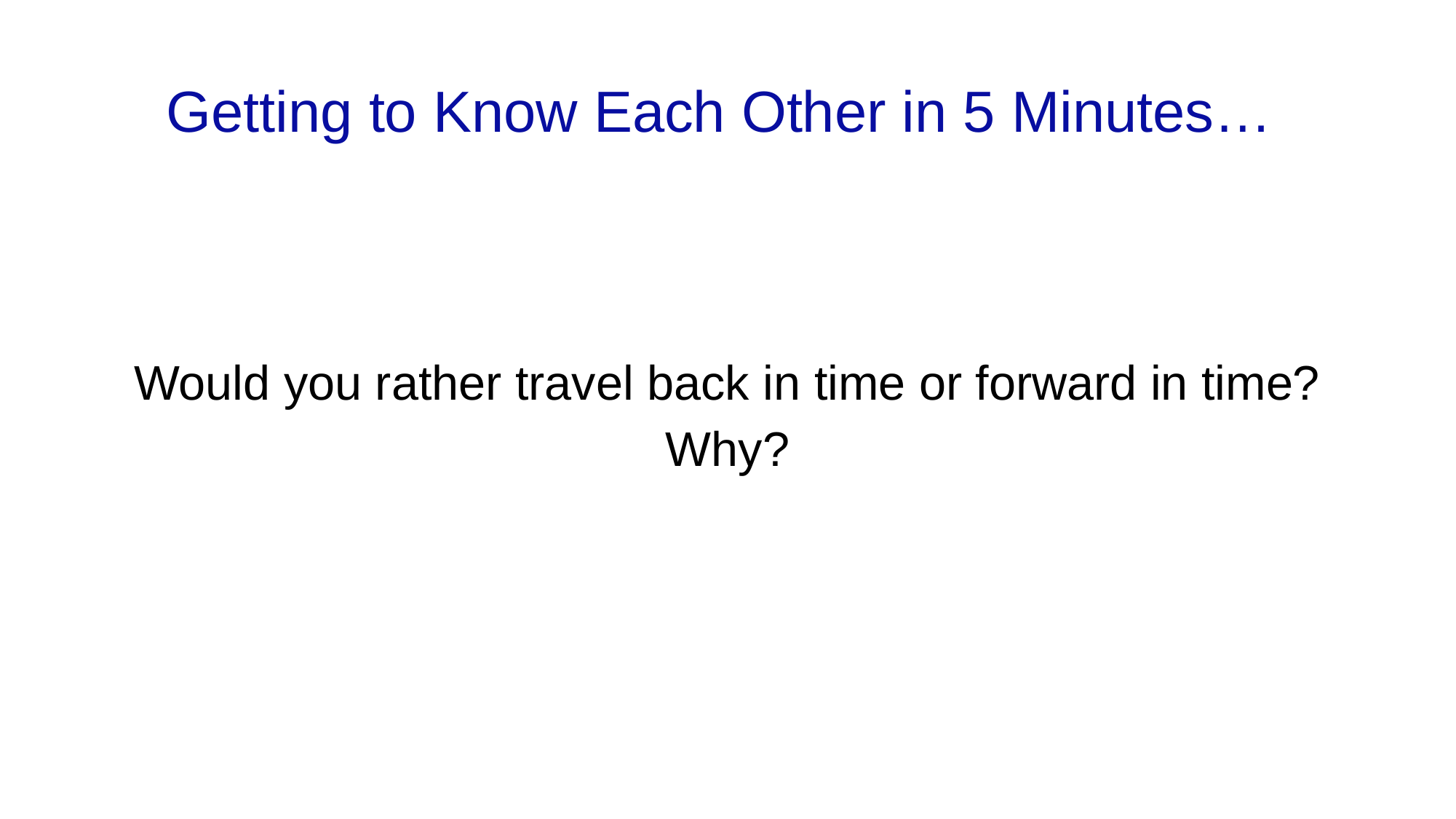

Getting to Know Each Other in 5 Minutes…
Would you rather travel back in time or forward in time? Why?